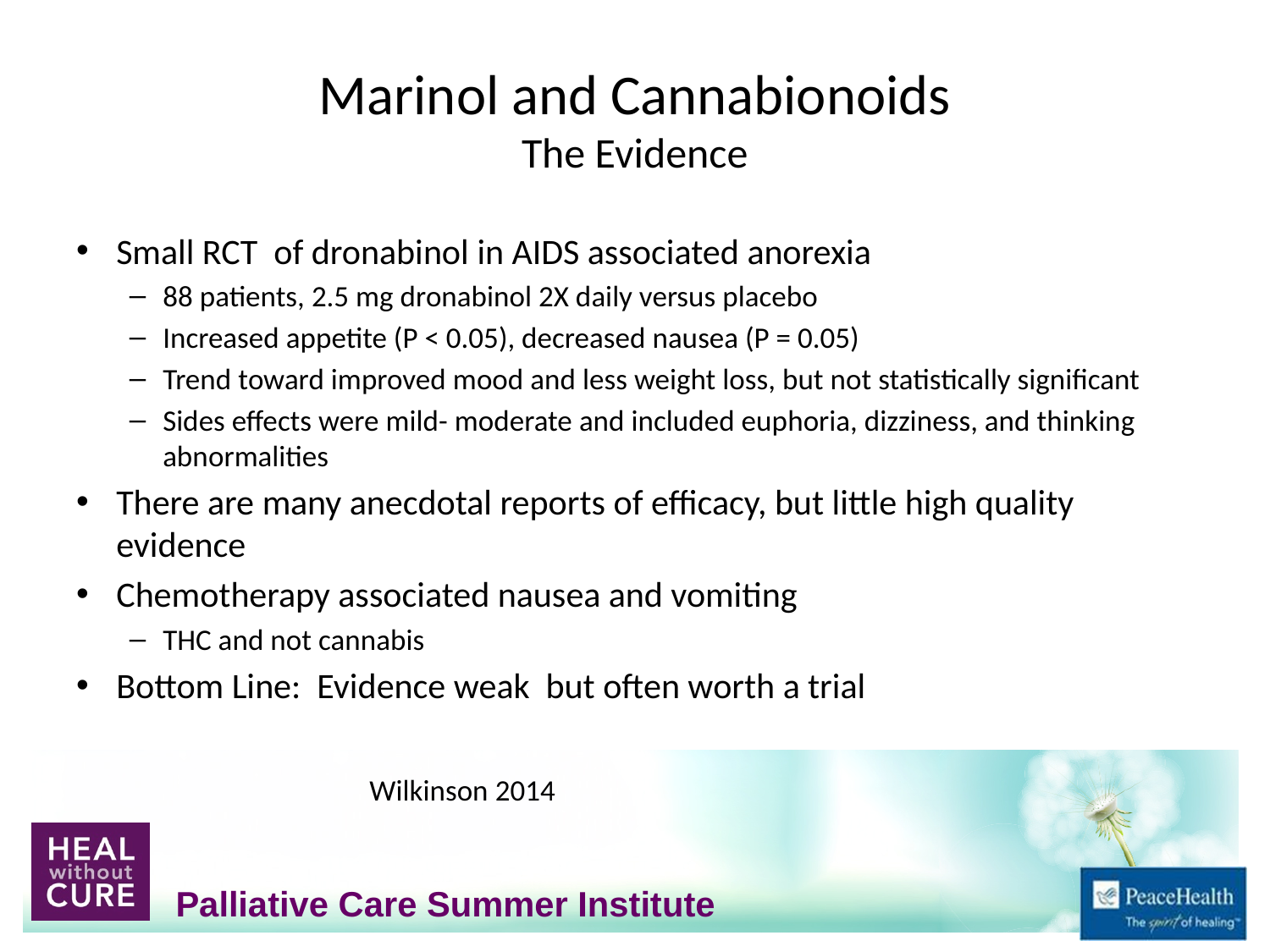

# Marinol and Cannabionoids The Evidence
Small RCT  of dronabinol in AIDS associated anorexia
88 patients, 2.5 mg dronabinol 2X daily versus placebo
Increased appetite (P < 0.05), decreased nausea (P = 0.05)
Trend toward improved mood and less weight loss, but not statistically significant
Sides effects were mild- moderate and included euphoria, dizziness, and thinking abnormalities
There are many anecdotal reports of efficacy, but little high quality evidence
Chemotherapy associated nausea and vomiting
THC and not cannabis
Bottom Line:  Evidence weak  but often worth a trial

					Wilkinson 2014